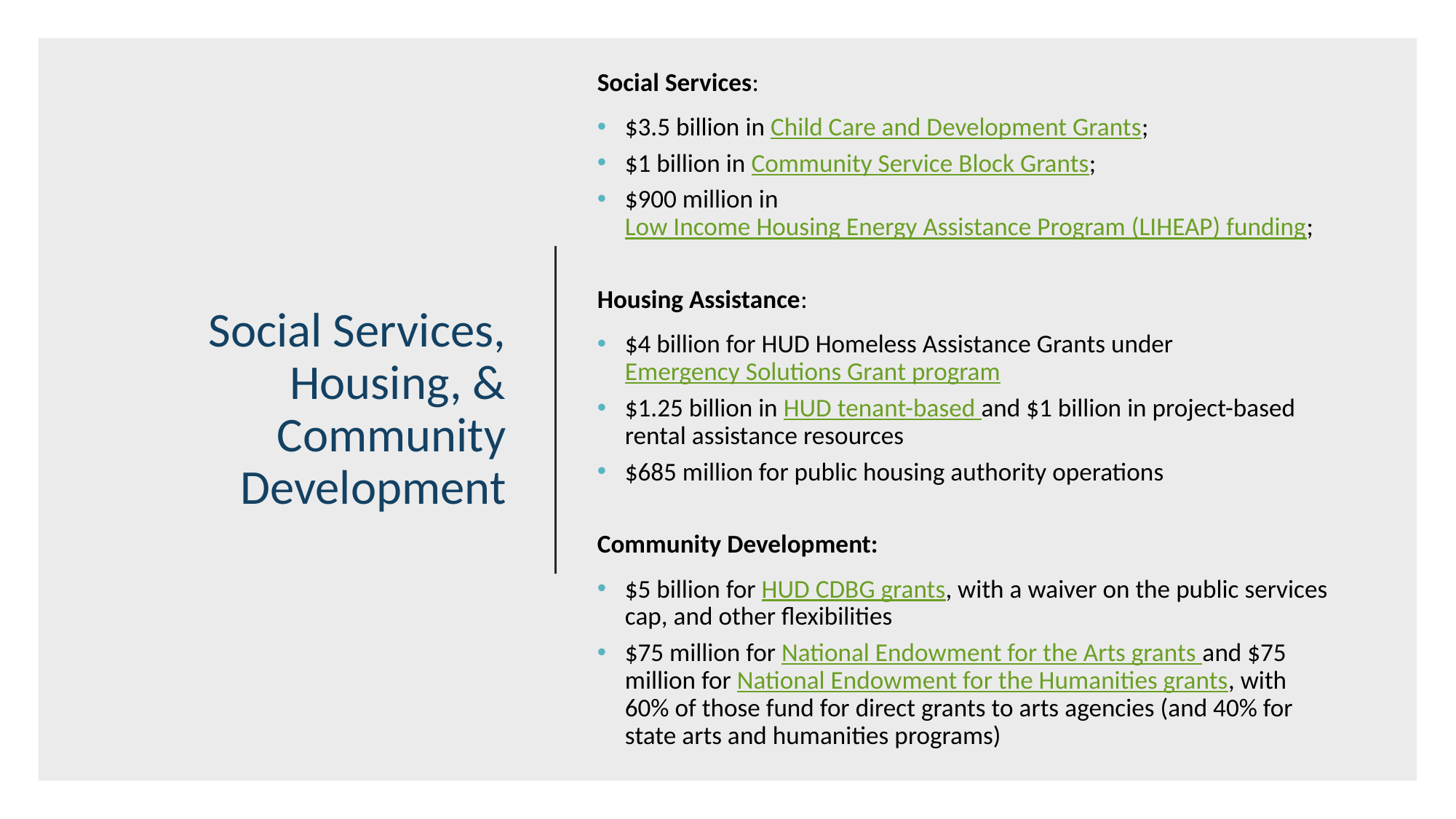

Social Services:
$3.5 billion in Child Care and Development Grants;
$1 billion in Community Service Block Grants;
$900 million in Low Income Housing Energy Assistance Program (LIHEAP) funding;

Housing Assistance:
$4 billion for HUD Homeless Assistance Grants under Emergency Solutions Grant program
$1.25 billion in HUD tenant-based and $1 billion in project-based rental assistance resources
$685 million for public housing authority operations

Community Development:
$5 billion for HUD CDBG grants, with a waiver on the public services cap, and other flexibilities
$75 million for National Endowment for the Arts grants and $75 million for National Endowment for the Humanities grants, with 60% of those fund for direct grants to arts agencies (and 40% for state arts and humanities programs)
# Social Services, Housing, & Community Development